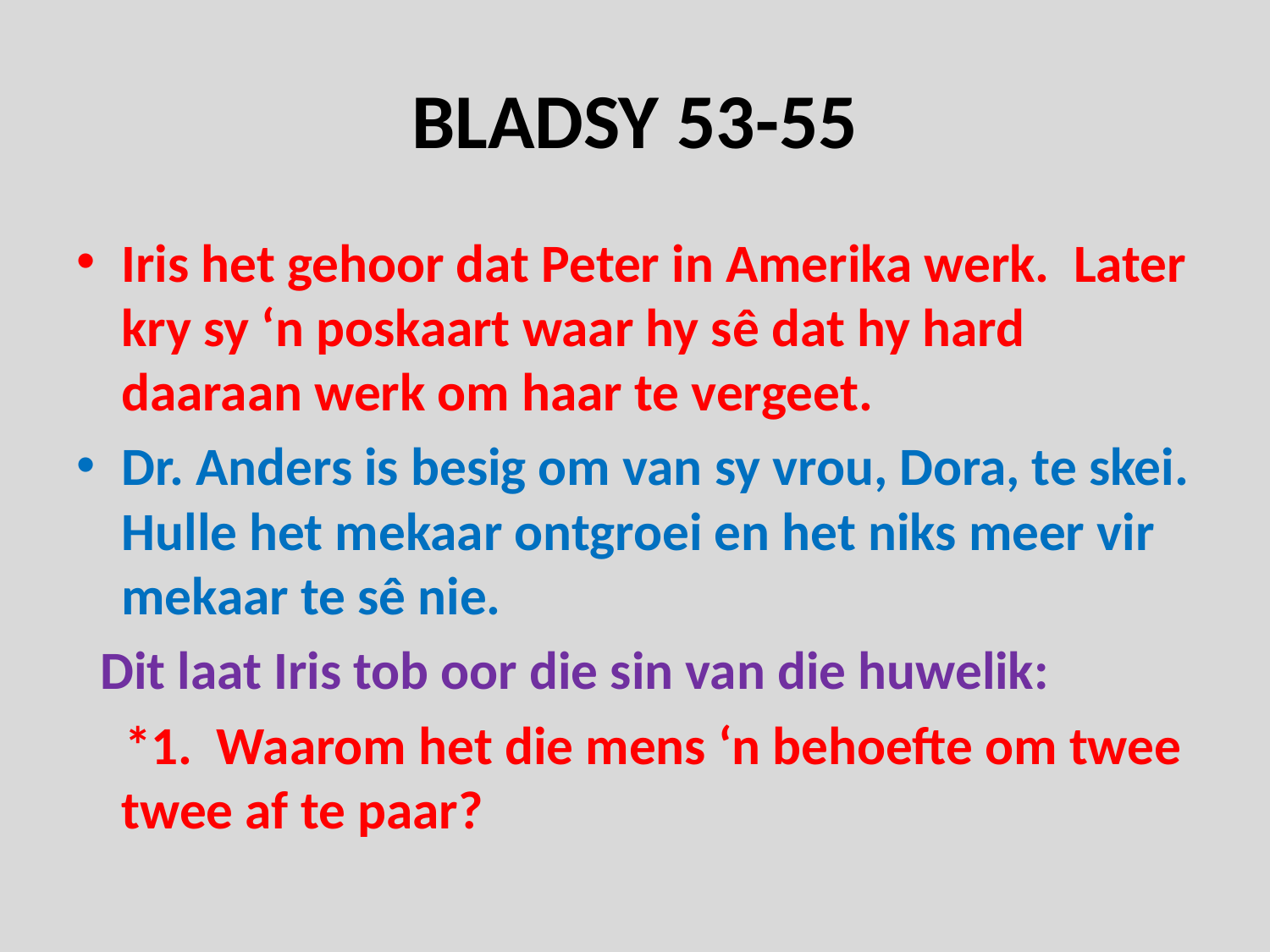

# BLADSY 53-55
Iris het gehoor dat Peter in Amerika werk.  Later kry sy ‘n poskaart waar hy sê dat hy hard daaraan werk om haar te vergeet.
Dr. Anders is besig om van sy vrou, Dora, te skei. Hulle het mekaar ontgroei en het niks meer vir mekaar te sê nie.
  Dit laat Iris tob oor die sin van die huwelik:
    *1.  Waarom het die mens ‘n behoefte om twee twee af te paar?